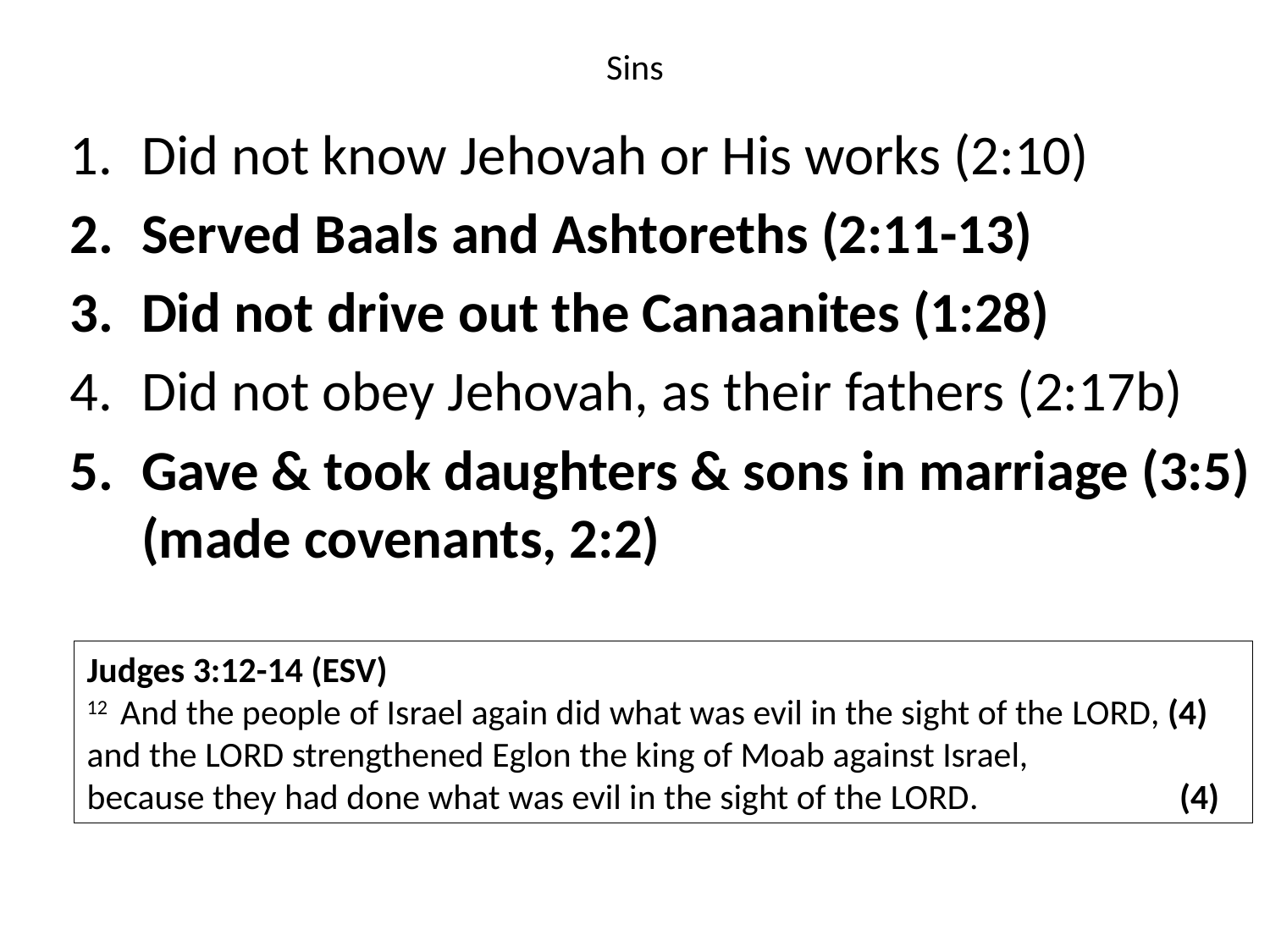

# Sins
Did not know Jehovah or His works (2:10)
Served Baals and Ashtoreths (2:11-13)
Did not drive out the Canaanites (1:28)
Did not obey Jehovah, as their fathers (2:17b)
Gave & took daughters & sons in marriage (3:5)
(made covenants, 2:2)
Judges 3:12-14 (ESV)
12  And the people of Israel again did what was evil in the sight of the LORD, (4)
and the LORD strengthened Eglon the king of Moab against Israel,
because they had done what was evil in the sight of the LORD.                         (4)